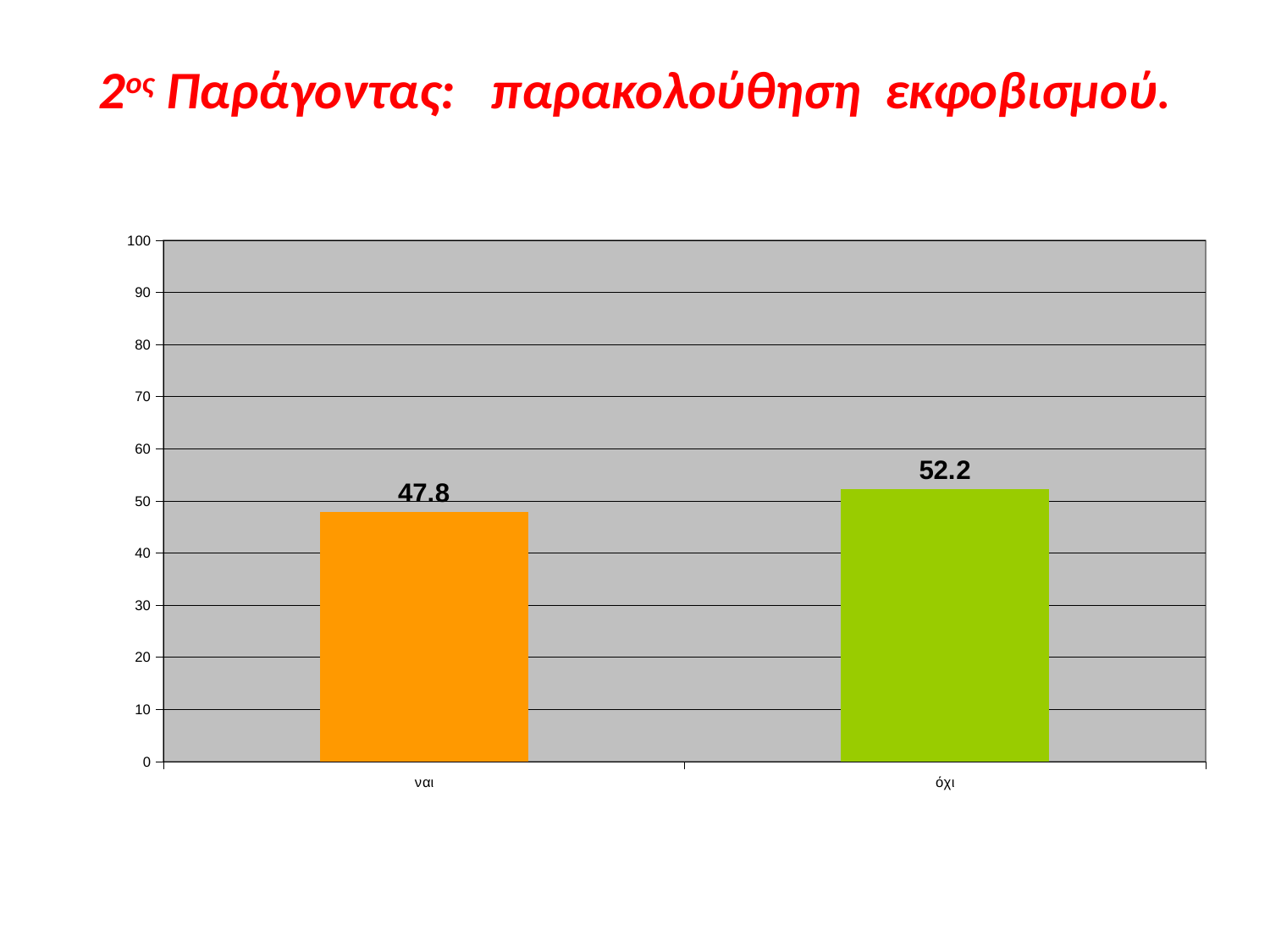

# 2ος Παράγοντας:   παρακολούθηση  εκφοβισμού.

### Chart

| Category | % |
|---|---|
| ναι | 47.8 |
| όχι | 52.2 |